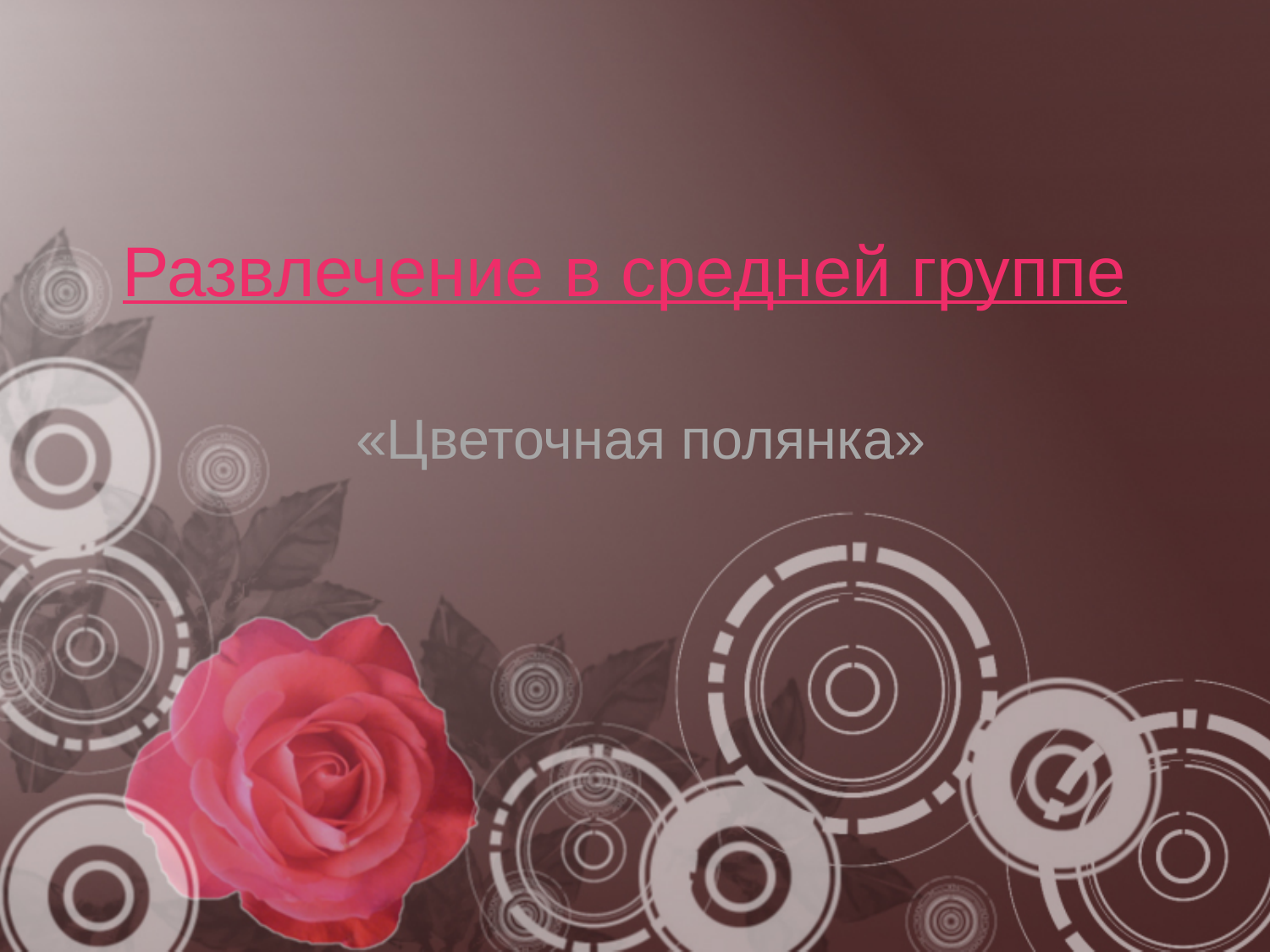

# Развлечение в средней группе
 «Цветочная полянка»